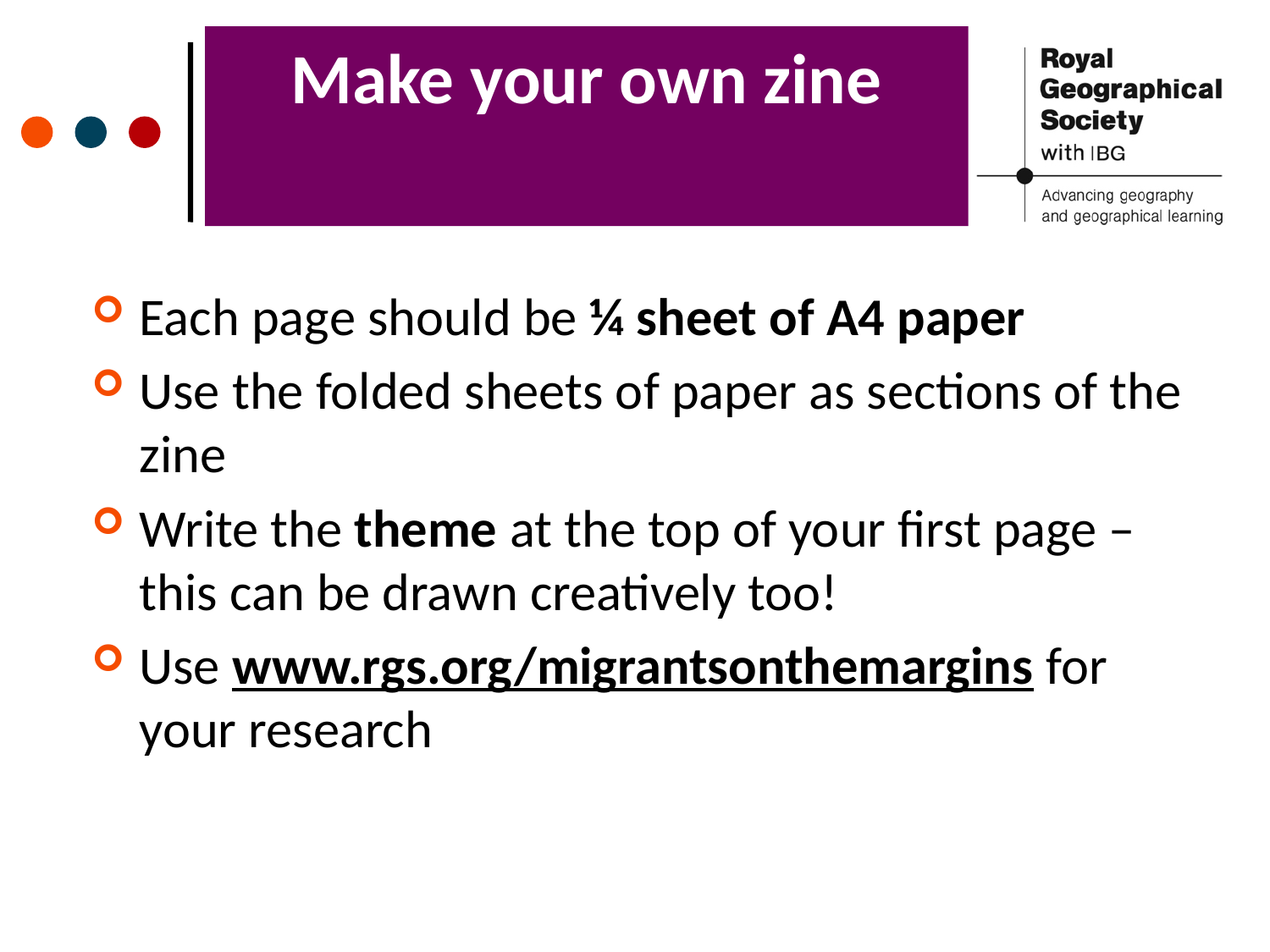

# Make your own zine

Each page should be ¼ sheet of A4 paper
Use the folded sheets of paper as sections of the zine
Write the theme at the top of your first page – this can be drawn creatively too!
Use www.rgs.org/migrantsonthemargins for your research